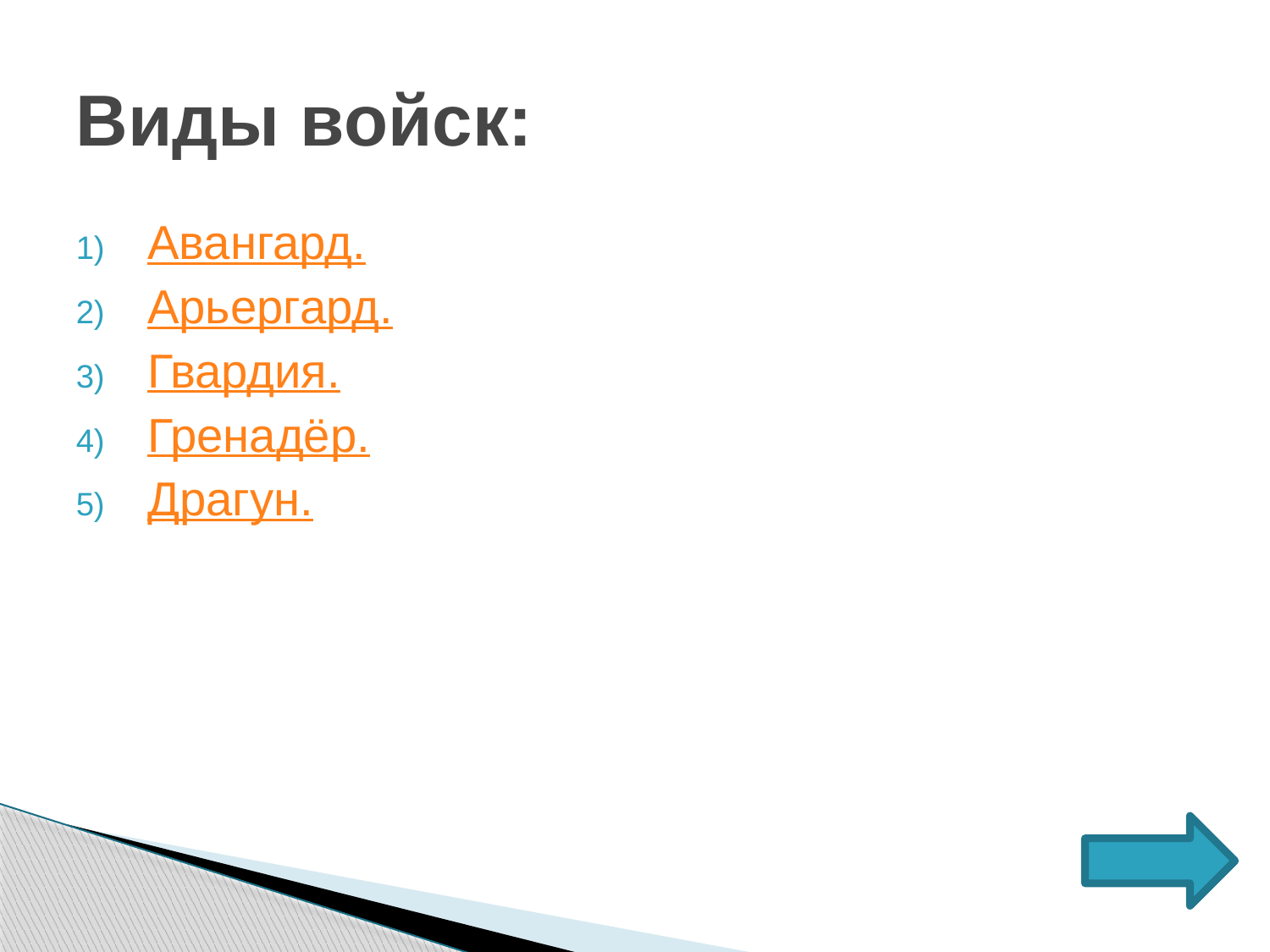

# Виды войск:
Авангард.
Арьергард.
Гвардия.
Гренадёр.
Драгун.